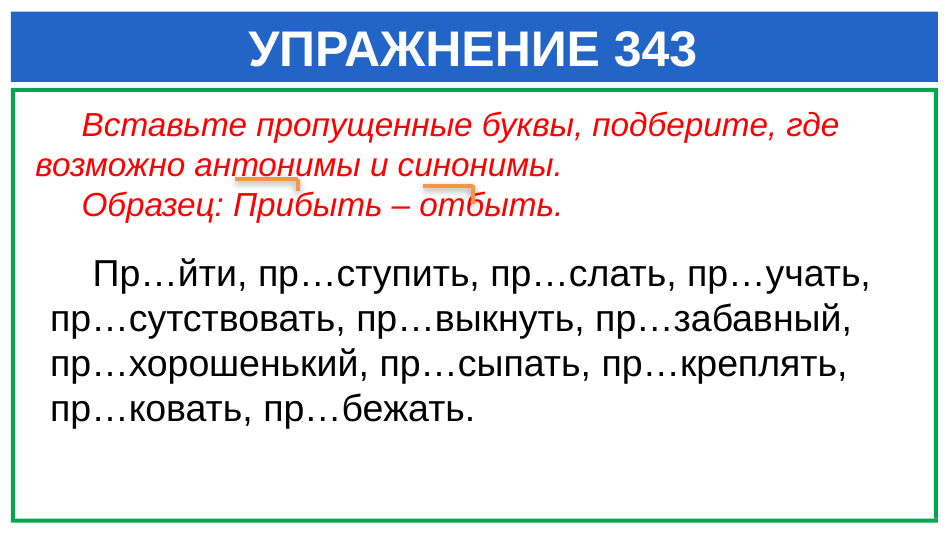

# УПРАЖНЕНИЕ 343
     Вставьте пропущенные буквы, подберите, где возможно антонимы и синонимы.
     Образец: Прибыть – отбыть.
     Пр…йти, пр…ступить, пр…слать, пр…учать, пр…сутствовать, пр…выкнуть, пр…забавный, пр…хорошенький, пр…сыпать, пр…креплять, пр…ковать, пр…бежать.